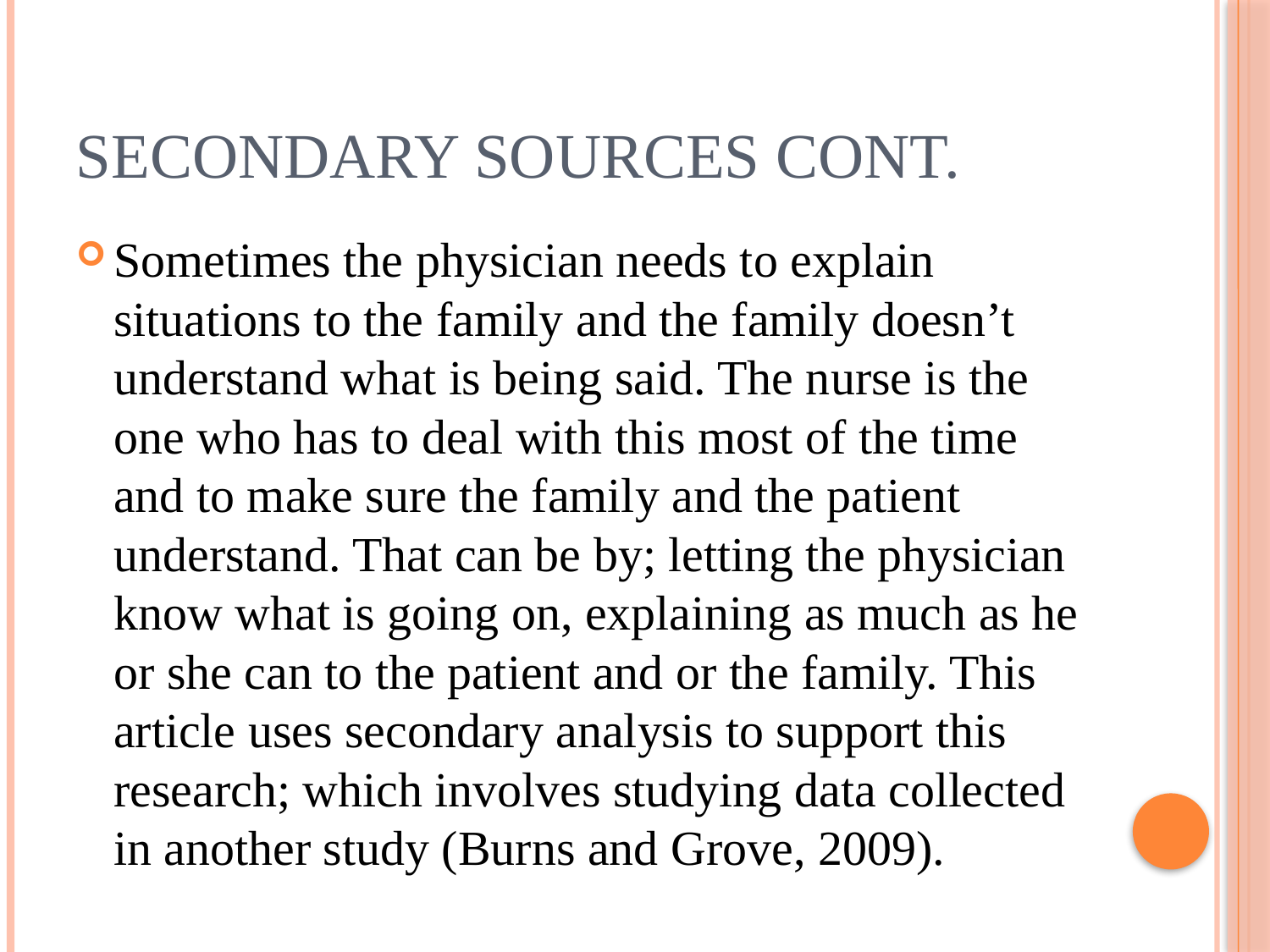

# Secondary sources cont.
Sometimes the physician needs to explain situations to the family and the family doesn’t understand what is being said. The nurse is the one who has to deal with this most of the time and to make sure the family and the patient understand. That can be by; letting the physician know what is going on, explaining as much as he or she can to the patient and or the family. This article uses secondary analysis to support this research; which involves studying data collected in another study (Burns and Grove, 2009).